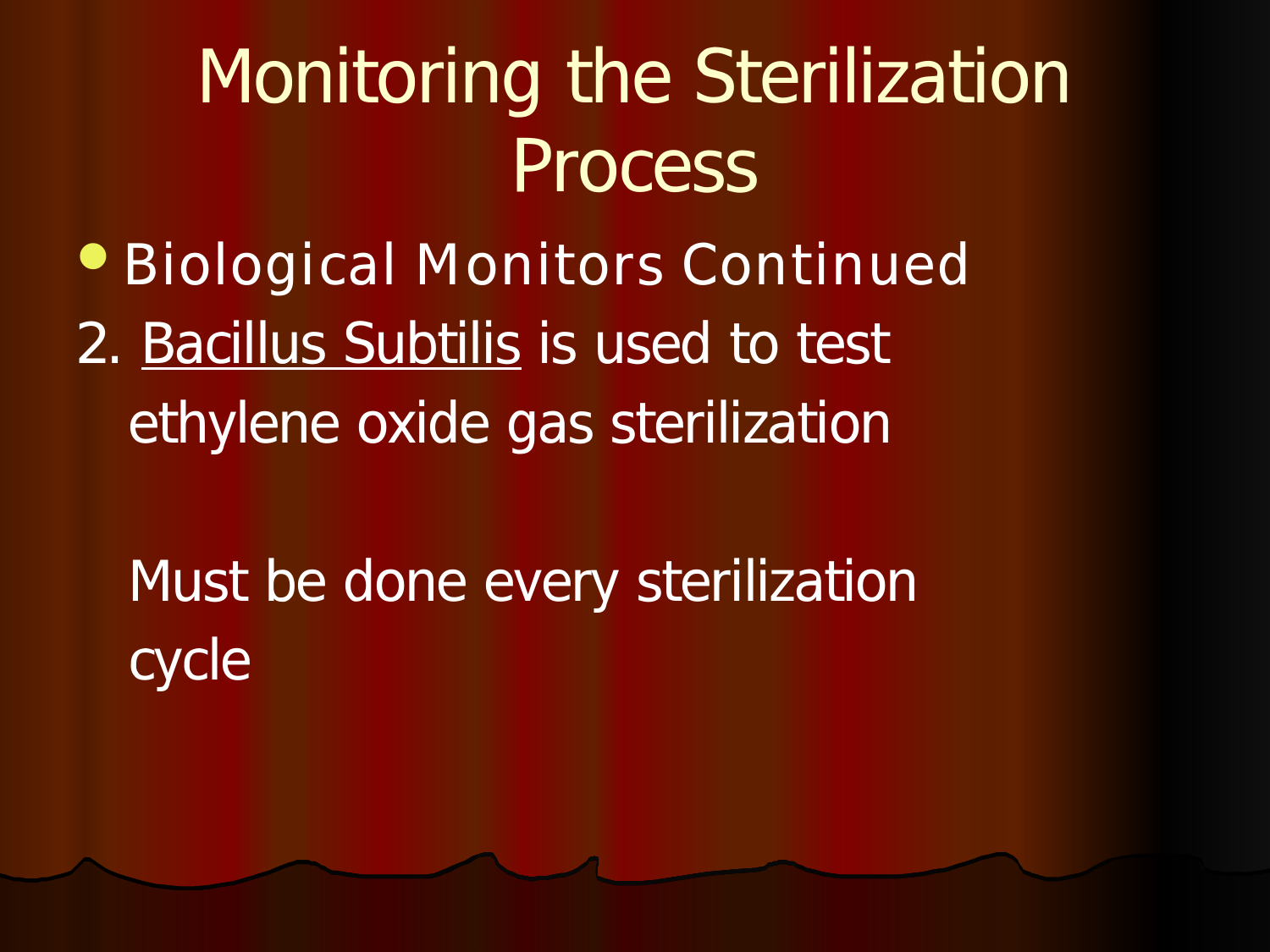

# Monitoring the Sterilization Process
Biological Monitors Continued
2. Bacillus Subtilis is used to test
   ethylene oxide gas sterilization

   Must be done every sterilization
   cycle